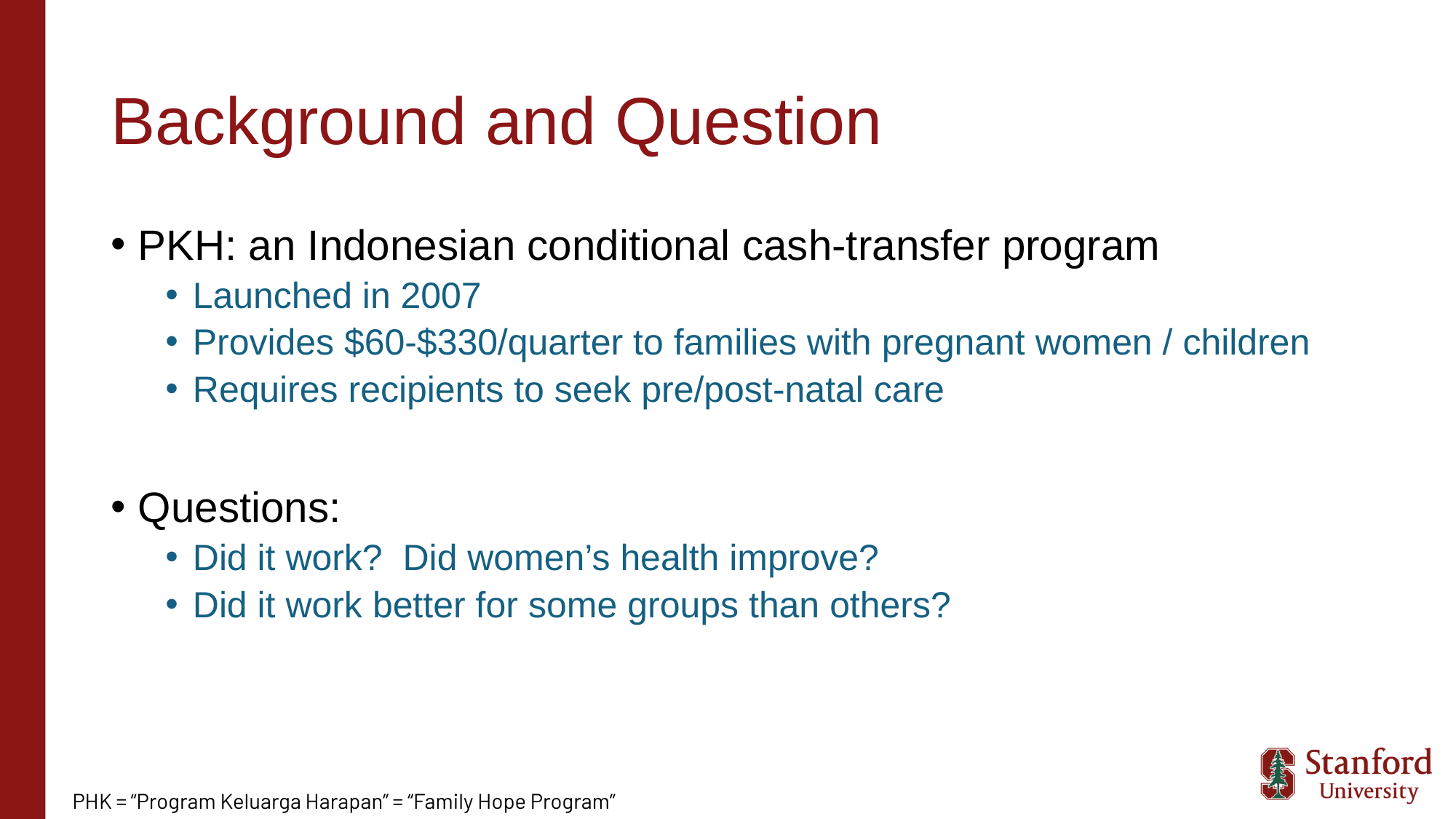

# Background and Question
PKH: an Indonesian conditional cash-transfer program
Launched in 2007
Provides $60-$330/quarter to families with pregnant women / children
Requires recipients to seek pre/post-natal care

Questions:
Did it work?  Did women’s health improve?
Did it work better for some groups than others?
PHK = “Program Keluarga Harapan” = “Family Hope Program”